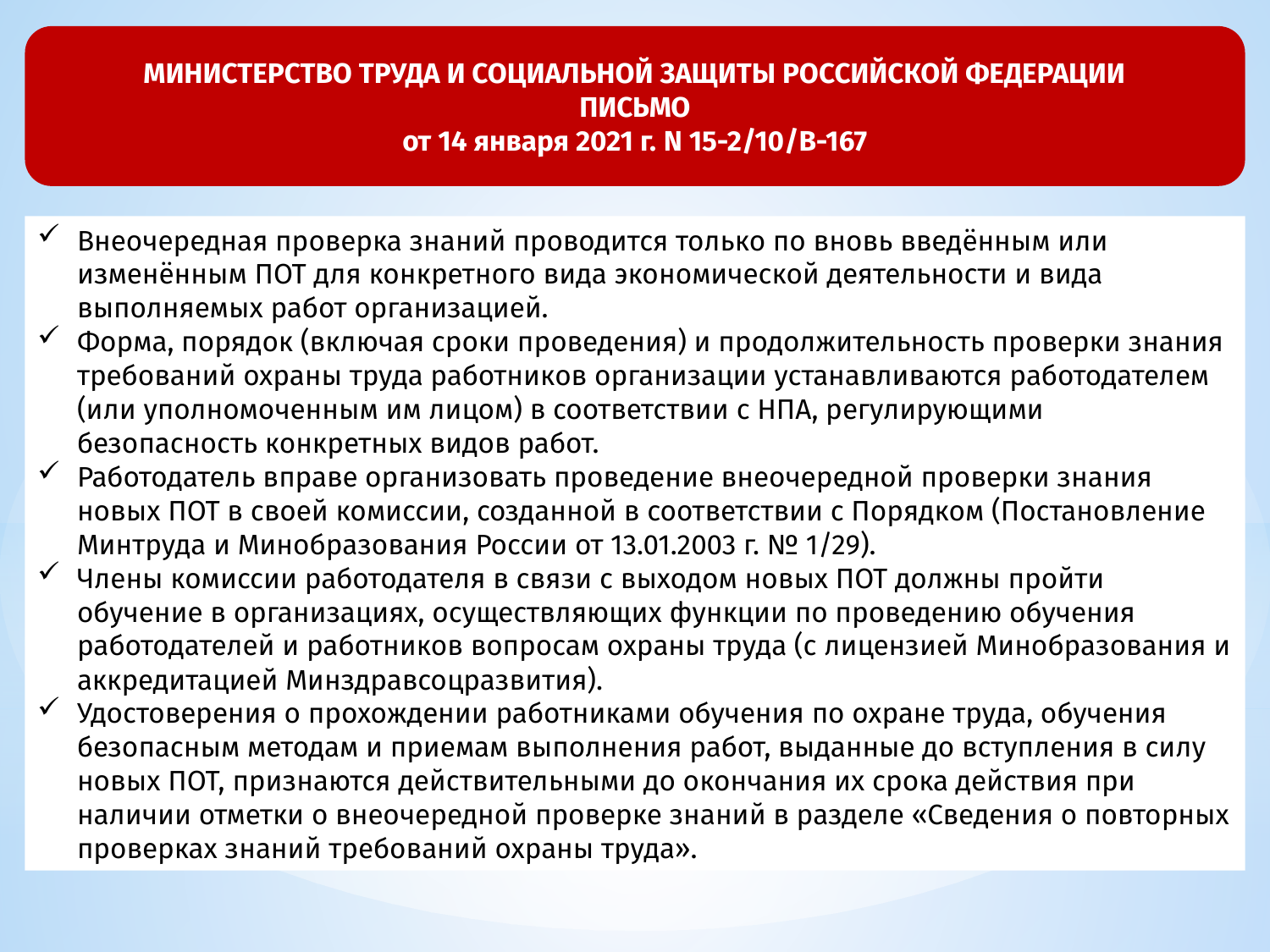

МИНИСТЕРСТВО ТРУДА И СОЦИАЛЬНОЙ ЗАЩИТЫ РОССИЙСКОЙ ФЕДЕРАЦИИ
ПИСЬМО
от 14 января 2021 г. N 15-2/10/В-167
Внеочередная проверка знаний проводится только по вновь введённым или изменённым ПОТ для конкретного вида экономической деятельности и вида выполняемых работ организацией.
Форма, порядок (включая сроки проведения) и продолжительность проверки знания требований охраны труда работников организации устанавливаются работодателем (или уполномоченным им лицом) в соответствии с НПА, регулирующими безопасность конкретных видов работ.
Работодатель вправе организовать проведение внеочередной проверки знания новых ПОТ в своей комиссии, созданной в соответствии с Порядком (Постановление Минтруда и Минобразования России от 13.01.2003 г. № 1/29).
Члены комиссии работодателя в связи с выходом новых ПОТ должны пройти обучение в организациях, осуществляющих функции по проведению обучения работодателей и работников вопросам охраны труда (с лицензией Минобразования и аккредитацией Минздравсоцразвития).
Удостоверения о прохождении работниками обучения по охране труда, обучения безопасным методам и приемам выполнения работ, выданные до вступления в силу новых ПОТ, признаются действительными до окончания их срока действия при наличии отметки о внеочередной проверке знаний в разделе «Сведения о повторных проверках знаний требований охраны труда».